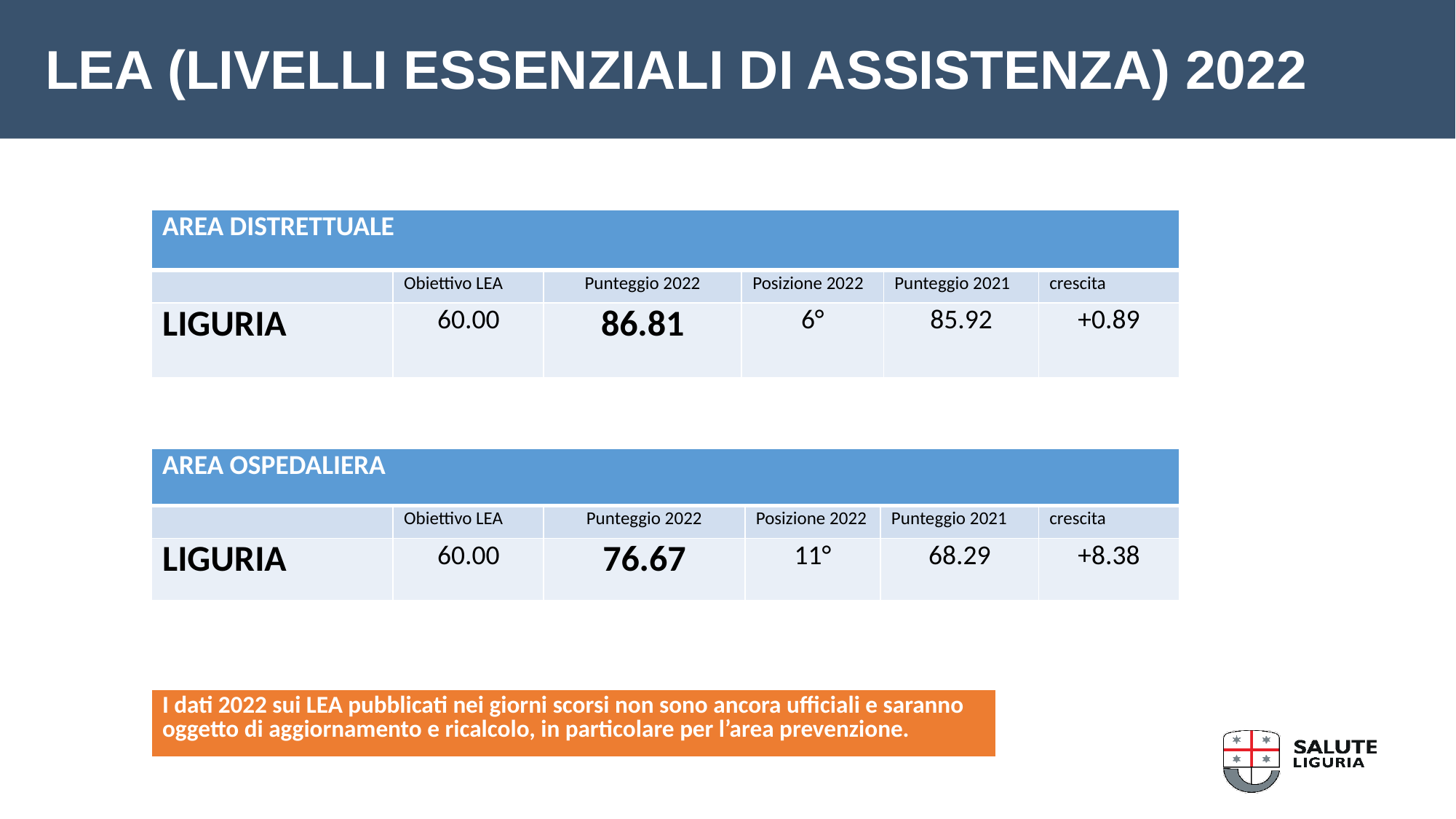

LEA (LIVELLI ESSENZIALI DI ASSISTENZA) 2022
| AREA DISTRETTUALE |  |  |  |  |  |
| --- | --- | --- | --- | --- | --- |
|  | Obiettivo LEA | Punteggio 2022 | Posizione 2022 | Punteggio 2021 | crescita |
| LIGURIA | 60.00 | 86.81 | 6° | 85.92 | +0.89 |
| AREA OSPEDALIERA |  |  |  |  |  |
| --- | --- | --- | --- | --- | --- |
|  | Obiettivo LEA | Punteggio 2022 | Posizione 2022 | Punteggio 2021 | crescita |
| LIGURIA | 60.00 | 76.67 | 11° | 68.29 | +8.38 |
| I dati 2022 sui LEA pubblicati nei giorni scorsi non sono ancora ufficiali e saranno oggetto di aggiornamento e ricalcolo, in particolare per l’area prevenzione. |
| --- |